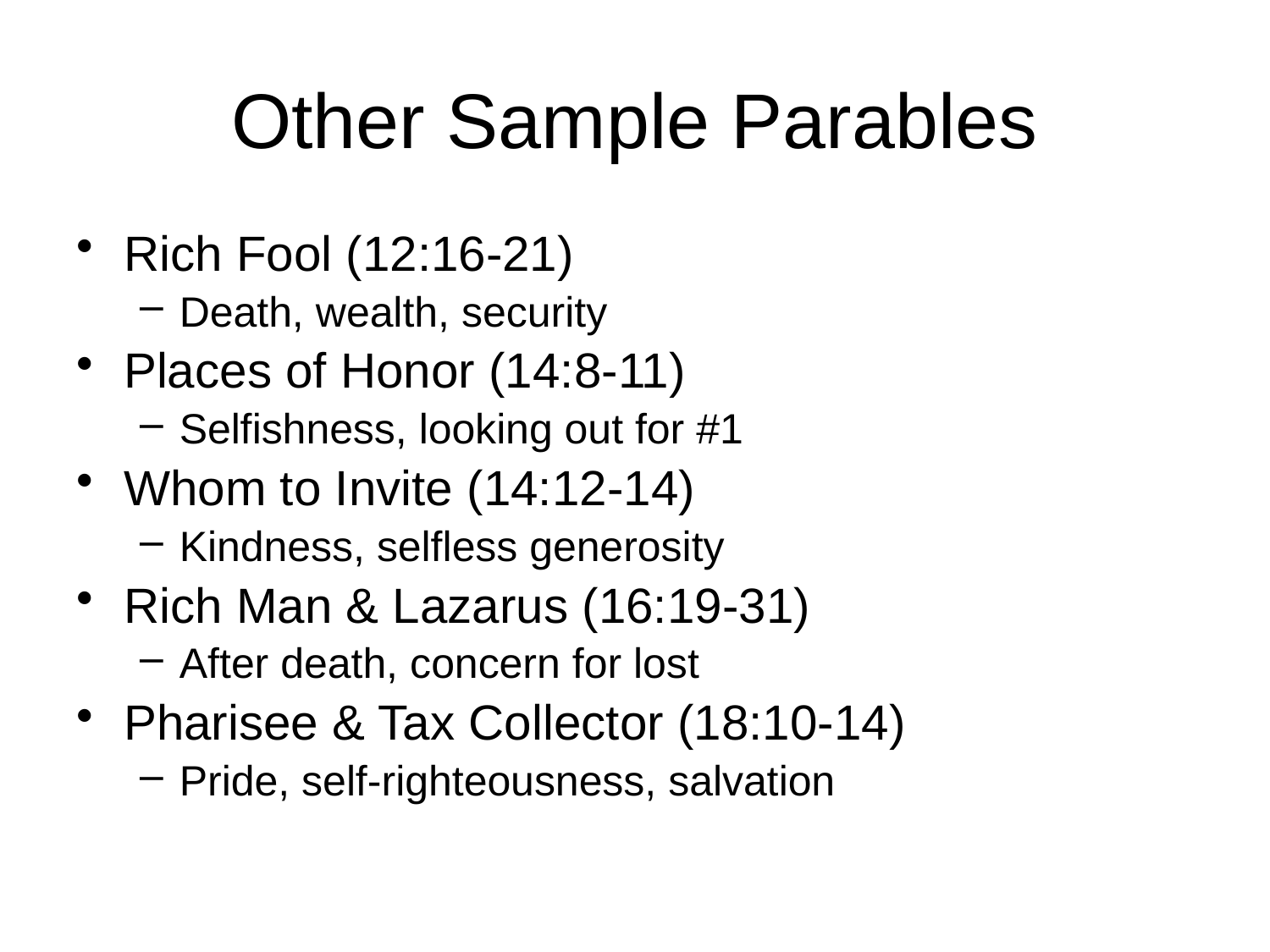

# Other Sample Parables
Rich Fool (12:16-21)
Death, wealth, security
Places of Honor (14:8-11)
Selfishness, looking out for #1
Whom to Invite (14:12-14)
Kindness, selfless generosity
Rich Man & Lazarus (16:19-31)
After death, concern for lost
Pharisee & Tax Collector (18:10-14)
Pride, self-righteousness, salvation